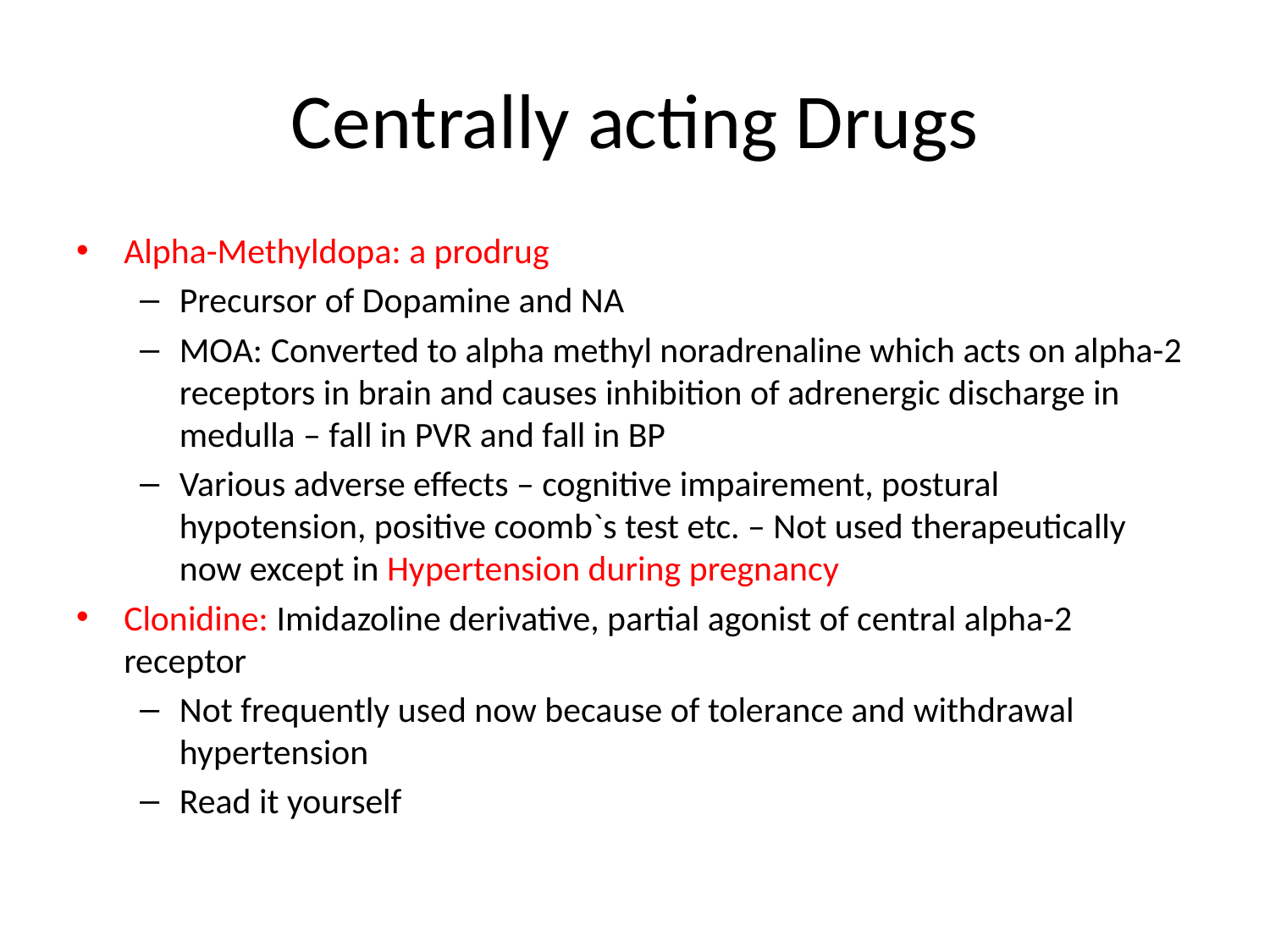

# Centrally acting Drugs
Alpha-Methyldopa: a prodrug
Precursor of Dopamine and NA
MOA: Converted to alpha methyl noradrenaline which acts on alpha-2 receptors in brain and causes inhibition of adrenergic discharge in medulla – fall in PVR and fall in BP
Various adverse effects – cognitive impairement, postural hypotension, positive coomb`s test etc. – Not used therapeutically now except in Hypertension during pregnancy
Clonidine: Imidazoline derivative, partial agonist of central alpha-2 receptor
Not frequently used now because of tolerance and withdrawal hypertension
Read it yourself